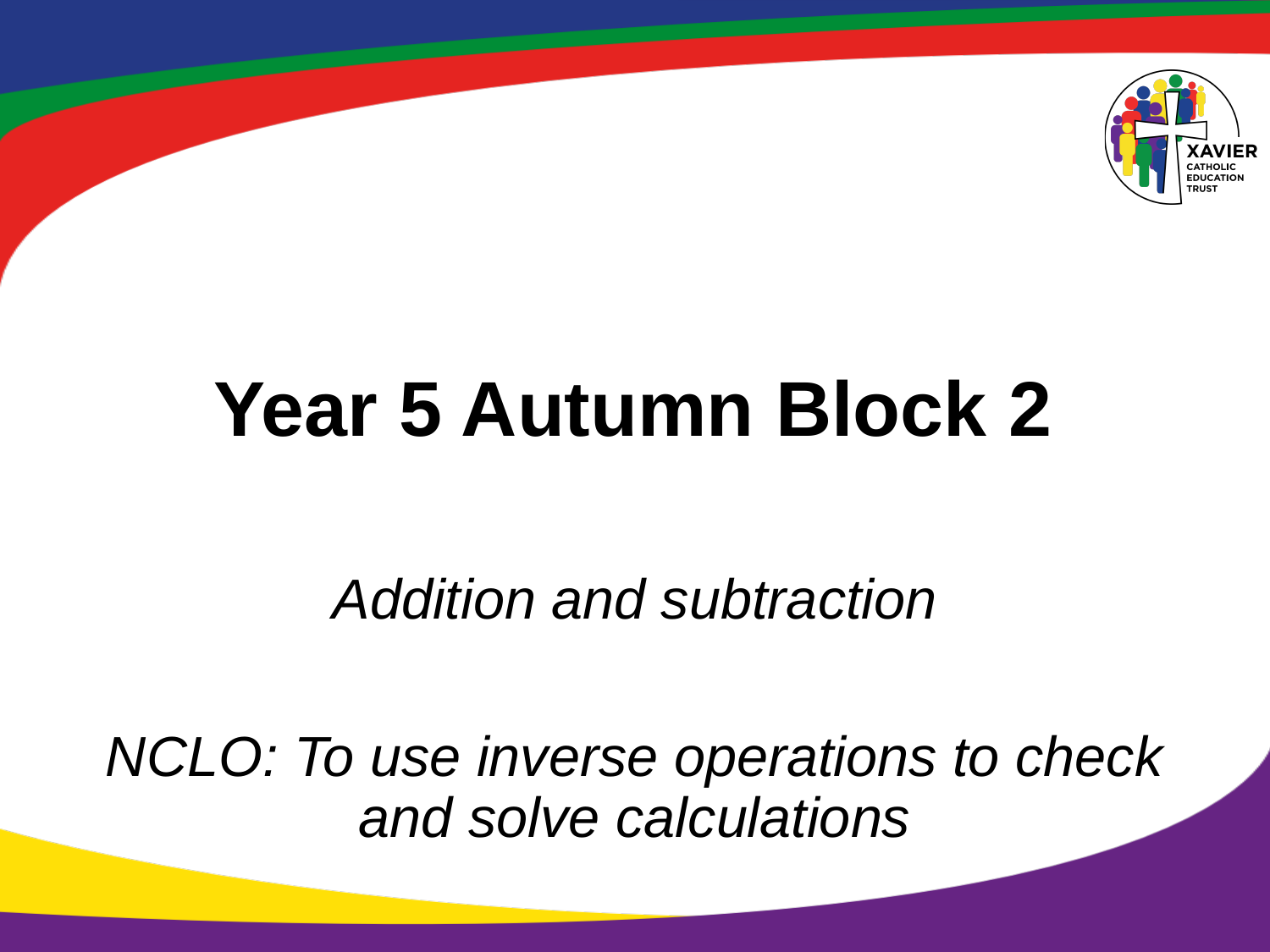

# Year 5 Autumn Block 2
Addition and subtraction

NCLO: To use inverse operations to check and solve calculations